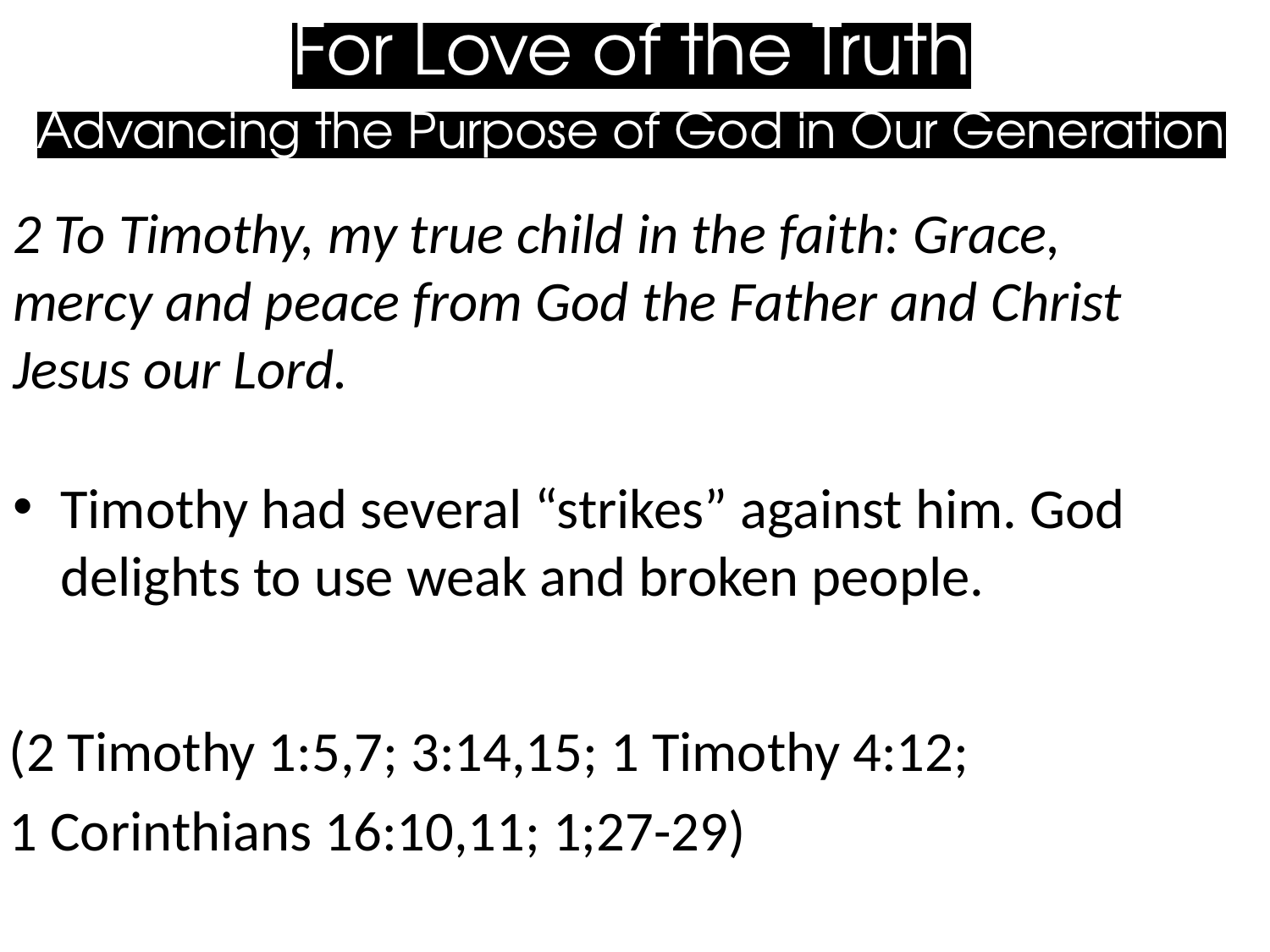

For Love of the Truth
Advancing the Purpose of God in Our Generation
2 To Timothy, my true child in the faith: Grace, mercy and peace from God the Father and Christ Jesus our Lord.

Timothy had several “strikes” against him. God delights to use weak and broken people.
(2 Timothy 1:5,7; 3:14,15; 1 Timothy 4:12;
1 Corinthians 16:10,11; 1;27-29)